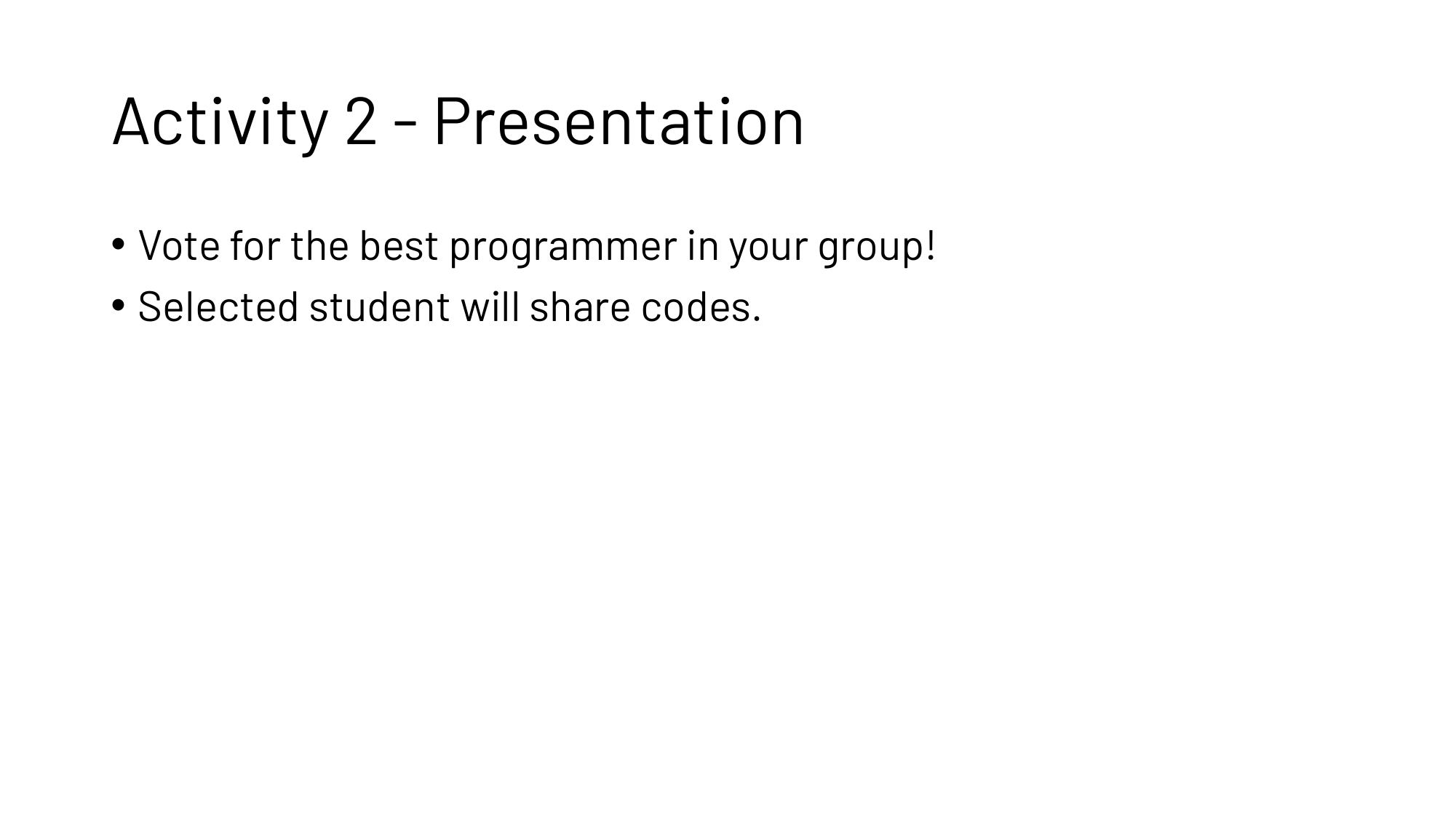

# Activity 2 - Presentation
Vote for the best programmer in your group!
Selected student will share codes.